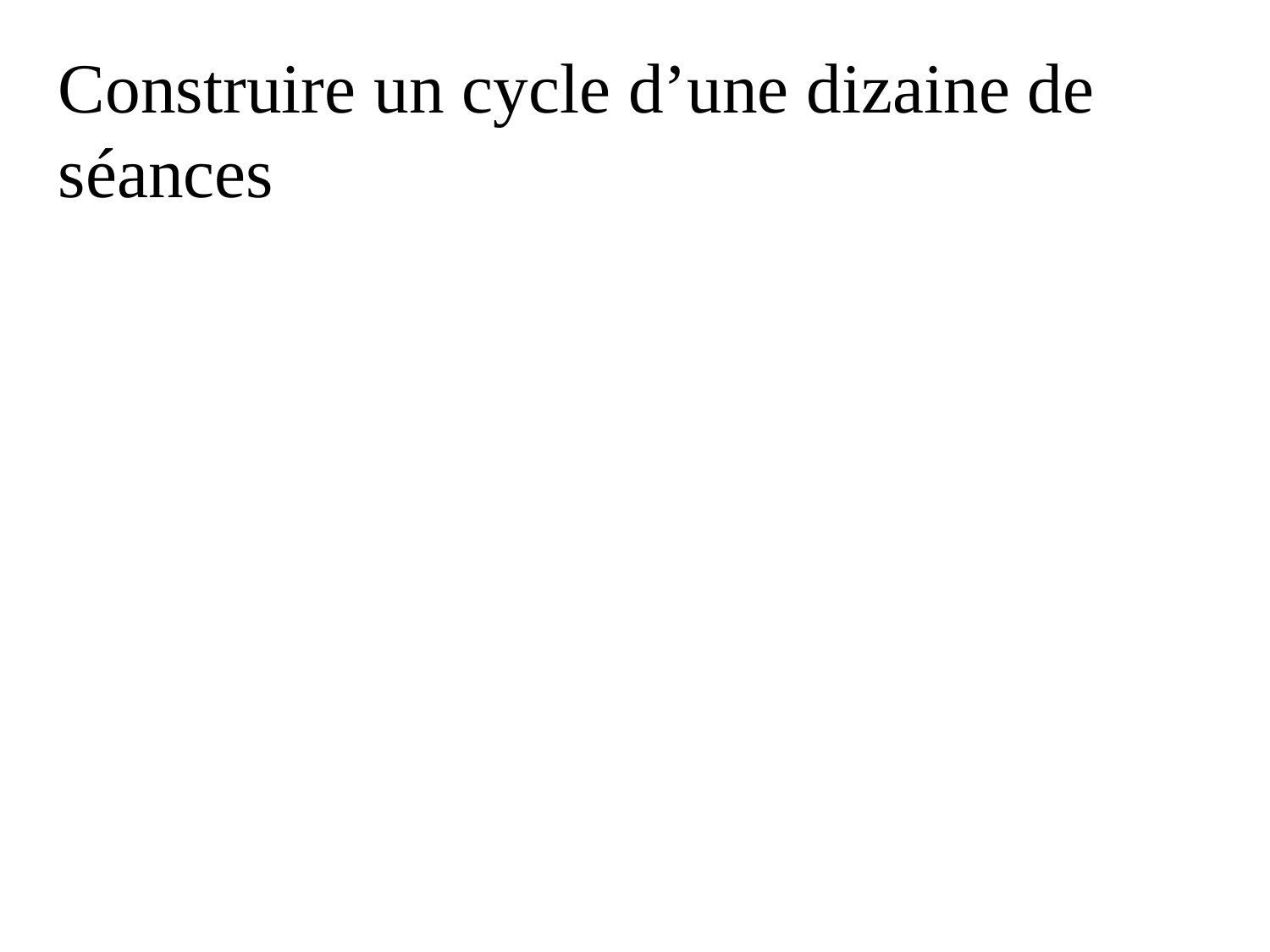

Construire un cycle d’une dizaine de séances